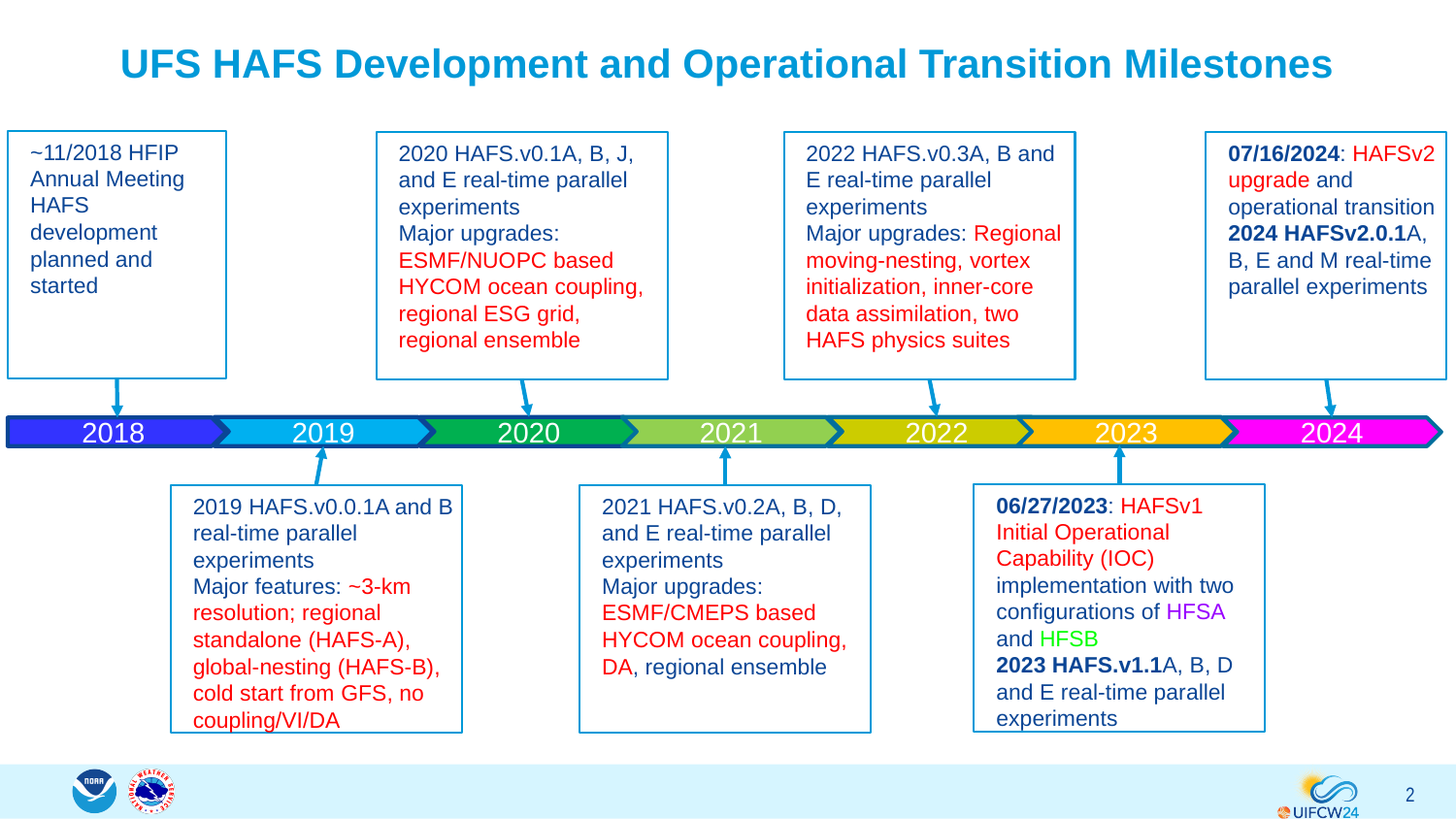

# UFS HAFS Development and Operational Transition Milestones
~11/2018 HFIP Annual Meeting
HAFS development planned and started
07/16/2024: HAFSv2 upgrade and operational transition
2024 HAFSv2.0.1A, B, E and M real-time parallel experiments
2022 HAFS.v0.3A, B and E real-time parallel experiments
Major upgrades: Regional moving-nesting, vortex initialization, inner-core data assimilation, two HAFS physics suites
2020 HAFS.v0.1A, B, J, and E real-time parallel experiments
Major upgrades: ESMF/NUOPC based HYCOM ocean coupling, regional ESG grid, regional ensemble
2019
2020
2021
2022
2023
2018
2024
06/27/2023: HAFSv1 Initial Operational Capability (IOC) implementation with two configurations of HFSA and HFSB
2023 HAFS.v1.1A, B, D and E real-time parallel experiments
2019 HAFS.v0.0.1A and B real-time parallel experiments
Major features: ~3-km resolution; regional standalone (HAFS-A), global-nesting (HAFS-B), cold start from GFS, no coupling/VI/DA
2021 HAFS.v0.2A, B, D, and E real-time parallel experiments
Major upgrades: ESMF/CMEPS based HYCOM ocean coupling, DA, regional ensemble